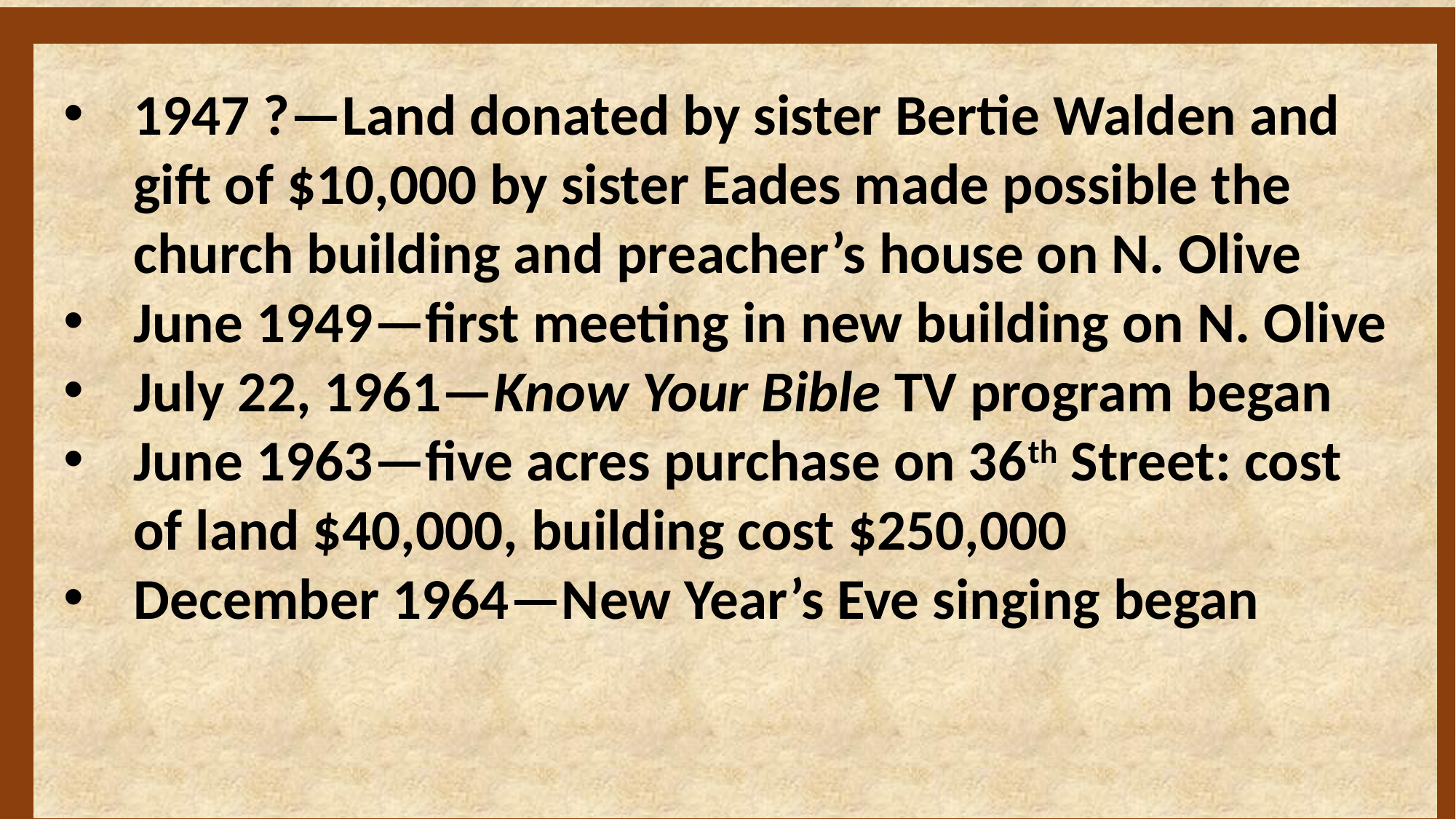

1947 ?—Land donated by sister Bertie Walden and gift of $10,000 by sister Eades made possible the church building and preacher’s house on N. Olive
June 1949—first meeting in new building on N. Olive
July 22, 1961—Know Your Bible TV program began
June 1963—five acres purchase on 36th Street: cost of land $40,000, building cost $250,000
December 1964—New Year’s Eve singing began